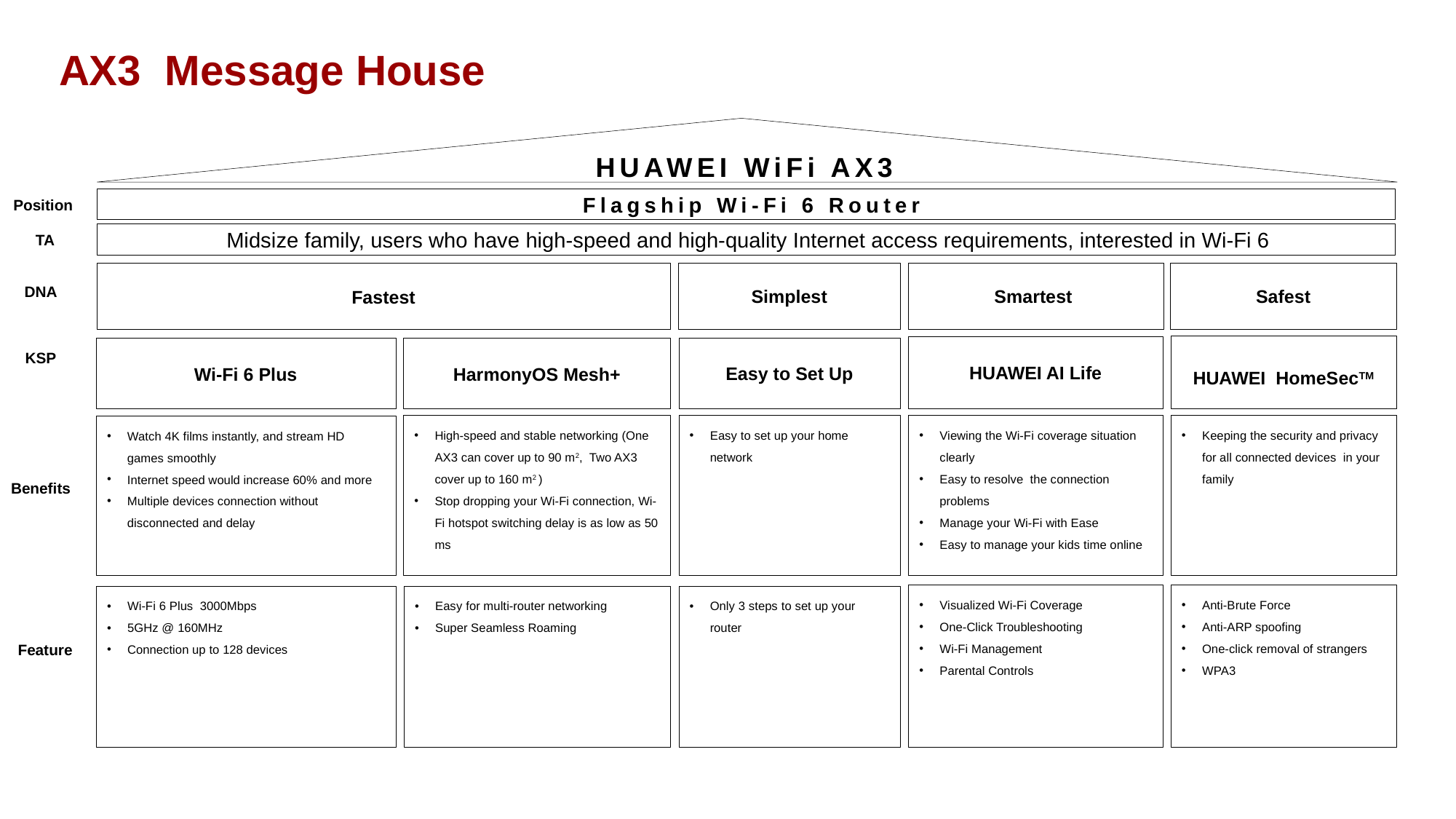

AX3  Message House
HUAWEI WiFi AX3
 Flagship Wi-Fi 6 Router
Position
 Midsize family, users who have high-speed and high-quality Internet access requirements, interested in Wi-Fi 6
TA
Smartest
Simplest
Safest
Fastest
DNA
HUAWEI  HomeSecTM
HUAWEI AI Life
Easy to Set Up
HarmonyOS Mesh+
Wi-Fi 6 Plus
KSP
Easy to set up your home network
Viewing the Wi-Fi coverage situation clearly
Easy to resolve  the connection problems
Manage your Wi-Fi with Ease
Easy to manage your kids time online

Keeping the security and privacy for all connected devices  in your family
High-speed and stable networking (One AX3 can cover up to 90 m2,  Two AX3  cover up to 160 m2 )
Stop dropping your Wi-Fi connection, Wi-Fi hotspot switching delay is as low as 50 ms
Watch 4K films instantly, and stream HD games smoothly
Internet speed would increase 60% and more
Multiple devices connection without disconnected and delay
Benefits
Anti-Brute Force
Anti-ARP spoofing
One-click removal of strangers
WPA3
Visualized Wi-Fi Coverage
One-Click Troubleshooting
Wi-Fi Management
Parental Controls

Easy for multi-router networking
Super Seamless Roaming

Only 3 steps to set up your router

Wi-Fi 6 Plus  3000Mbps
5GHz @ 160MHz
Connection up to 128 devices
Feature